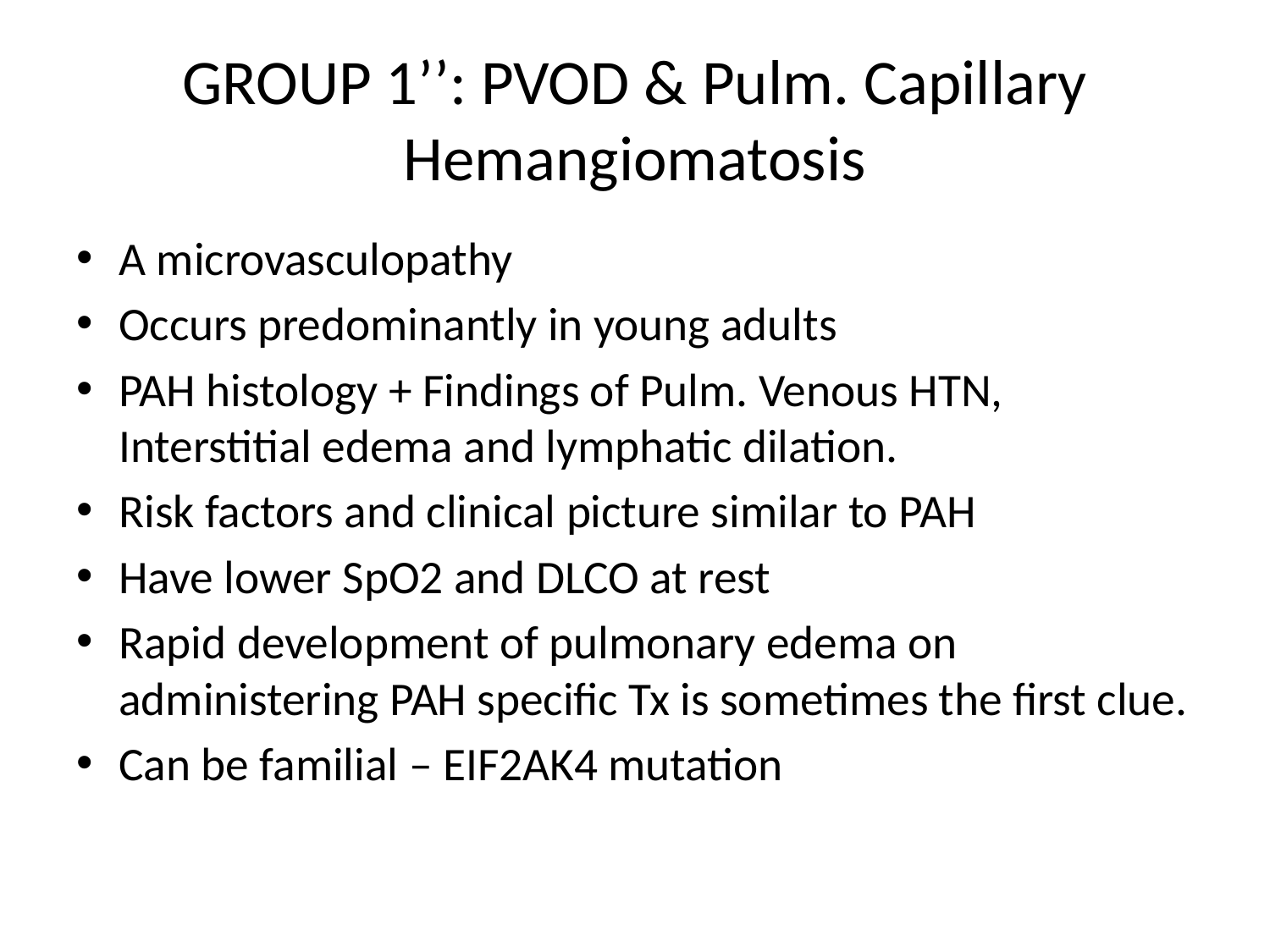

# GROUP 1’’: PVOD & Pulm. Capillary Hemangiomatosis
A microvasculopathy
Occurs predominantly in young adults
PAH histology + Findings of Pulm. Venous HTN, Interstitial edema and lymphatic dilation.
Risk factors and clinical picture similar to PAH
Have lower SpO2 and DLCO at rest
Rapid development of pulmonary edema on administering PAH specific Tx is sometimes the first clue.
Can be familial – EIF2AK4 mutation